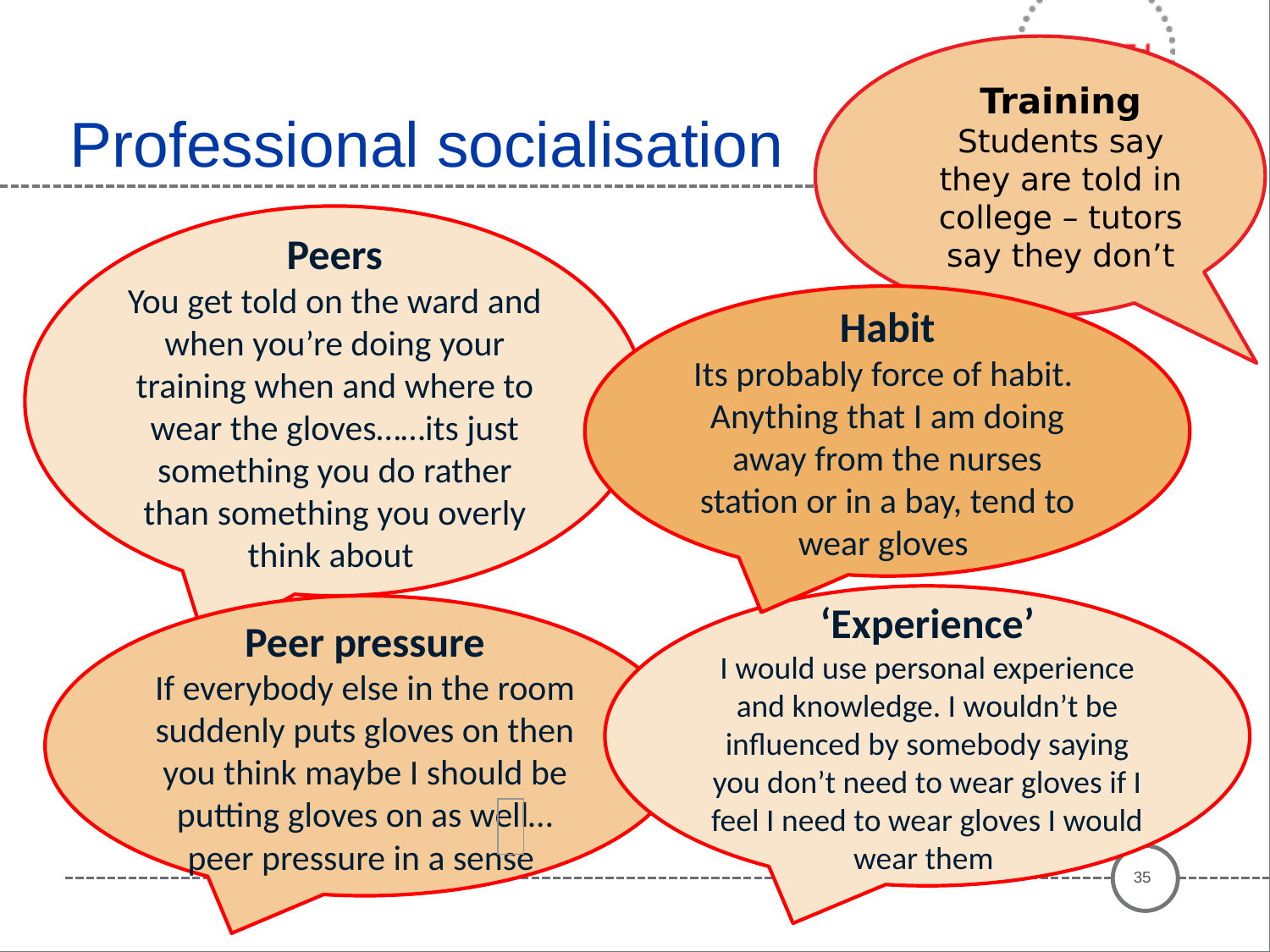

Training
Students say they are told in college – tutors say they don’t
# Professional socialisation
Peers
You get told on the ward and when you’re doing your training when and where to wear the gloves……its just something you do rather than something you overly think about
Habit
Its probably force of habit.  Anything that I am doing away from the nurses station or in a bay, tend to wear gloves
‘Experience’
I would use personal experience and knowledge. I wouldn’t be influenced by somebody saying you don’t need to wear gloves if I feel I need to wear gloves I would wear them
Peer pressure
If everybody else in the room suddenly puts gloves on then you think maybe I should be putting gloves on as well… peer pressure in a sense

35